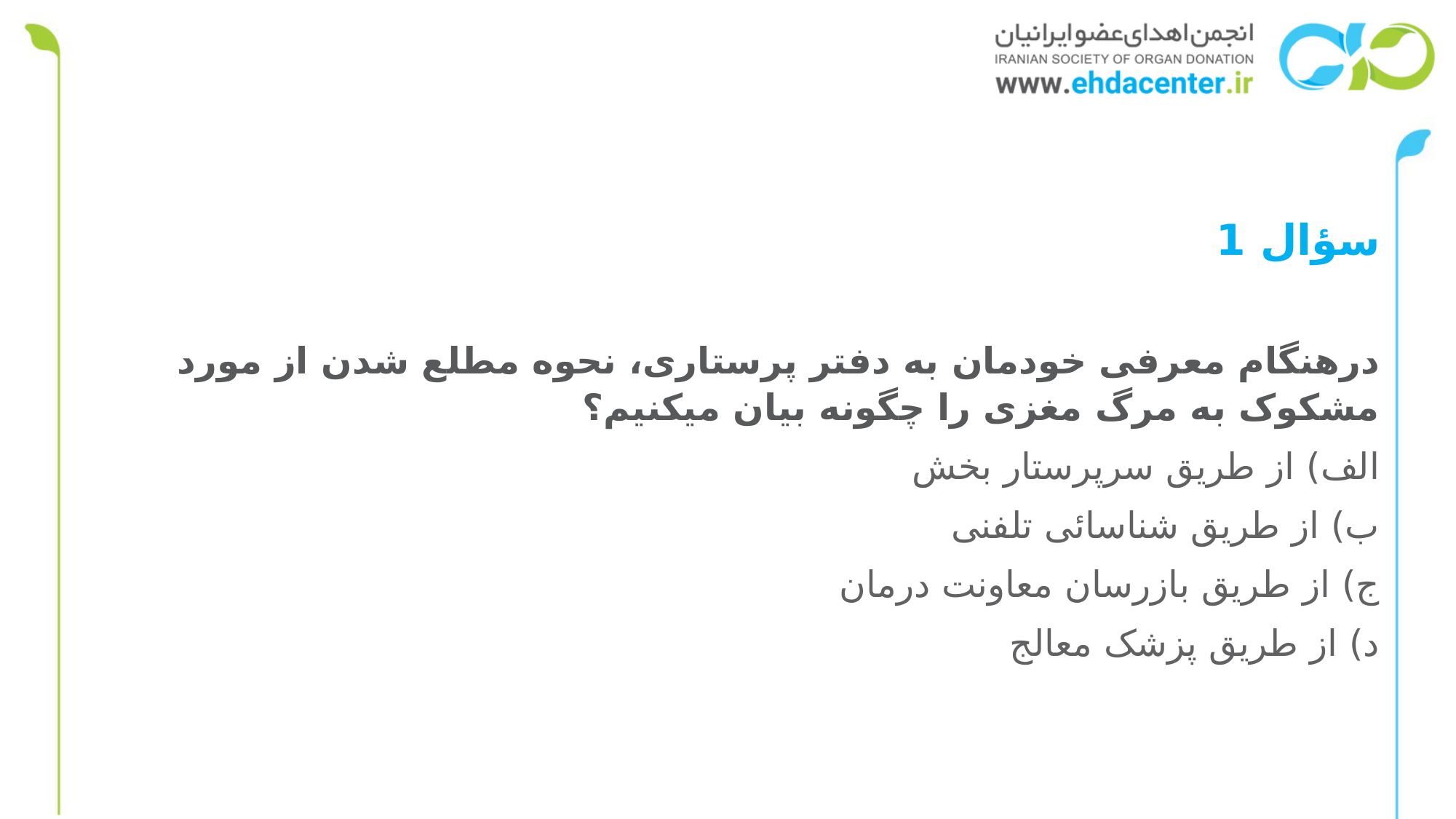

سؤال 1

درهنگام معرفی خودمان به دفتر پرستاری، نحوه مطلع شدن از مورد مشکوک به مرگ مغزی را چگونه بیان میکنیم؟
الف) از طریق سرپرستار بخش
ب) از طریق شناسائی تلفنی
ج) از طریق بازرسان معاونت درمان
د) از طریق پزشک معالج